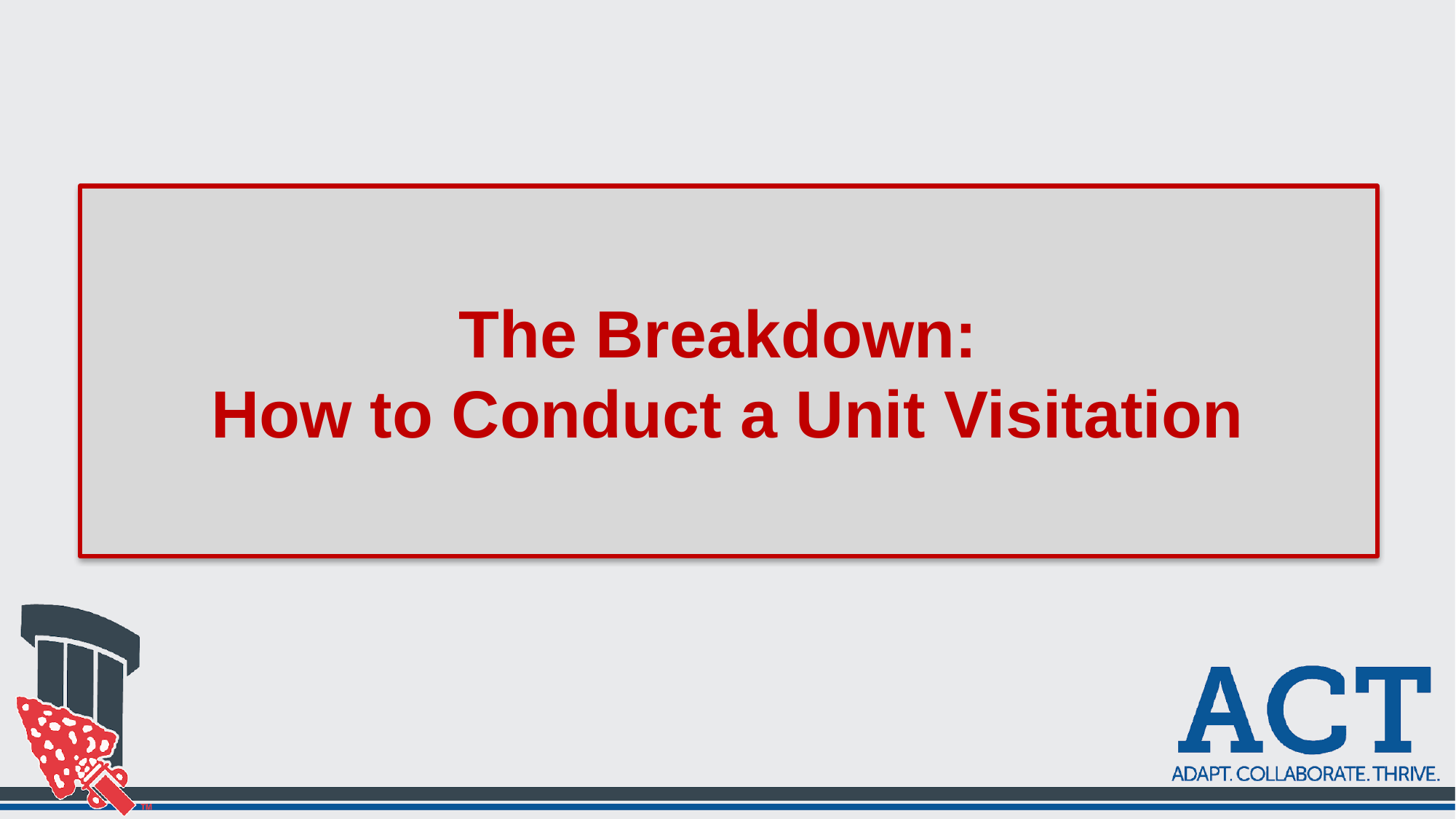

# The Breakdown: How to Conduct a Unit Visitation